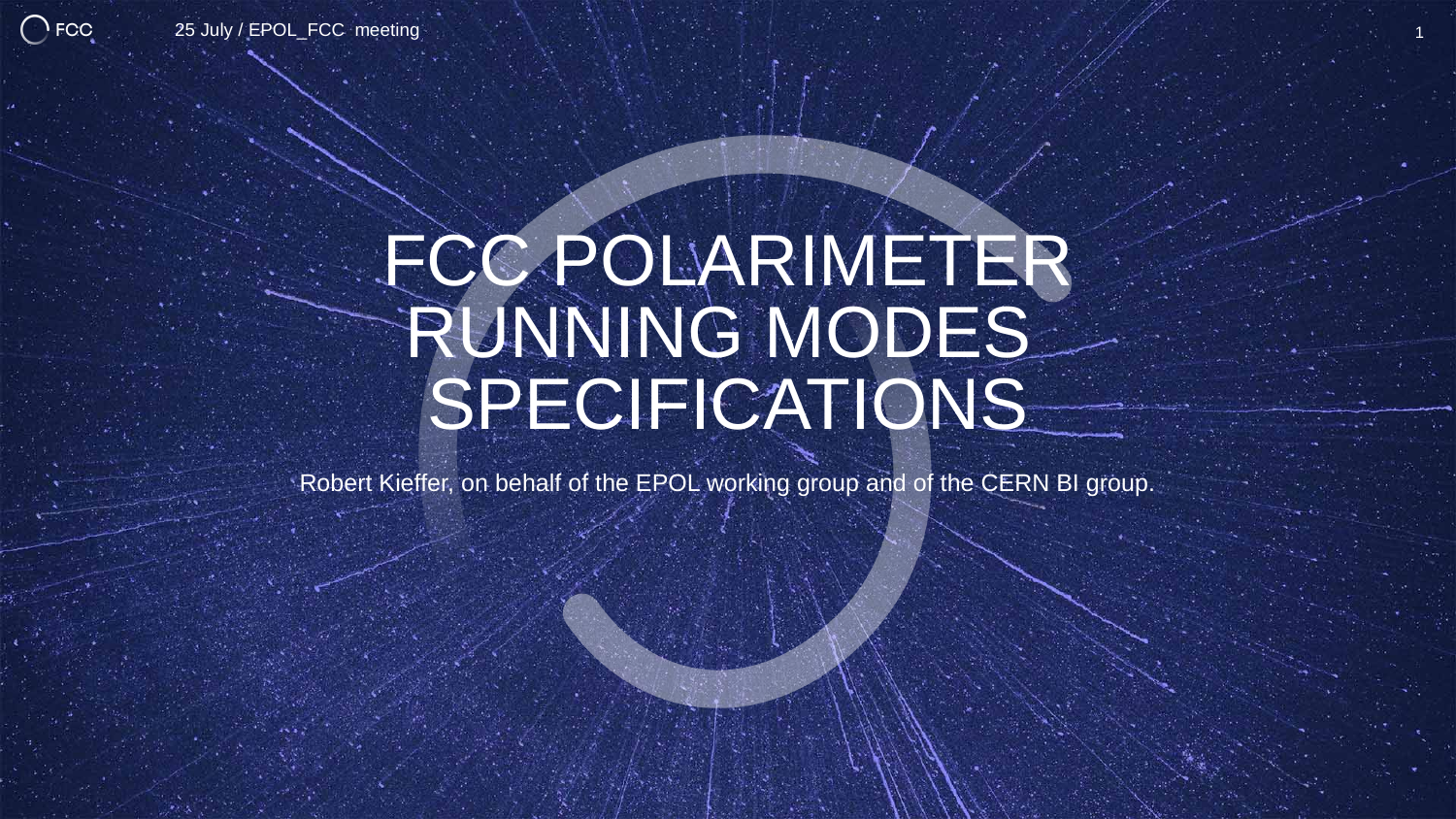

25 July / EPOL_FCC  meeting
1
# FCC Polarimeter Running modes Specifications
Robert Kieffer, on behalf of the EPOL working group and of the CERN BI group.